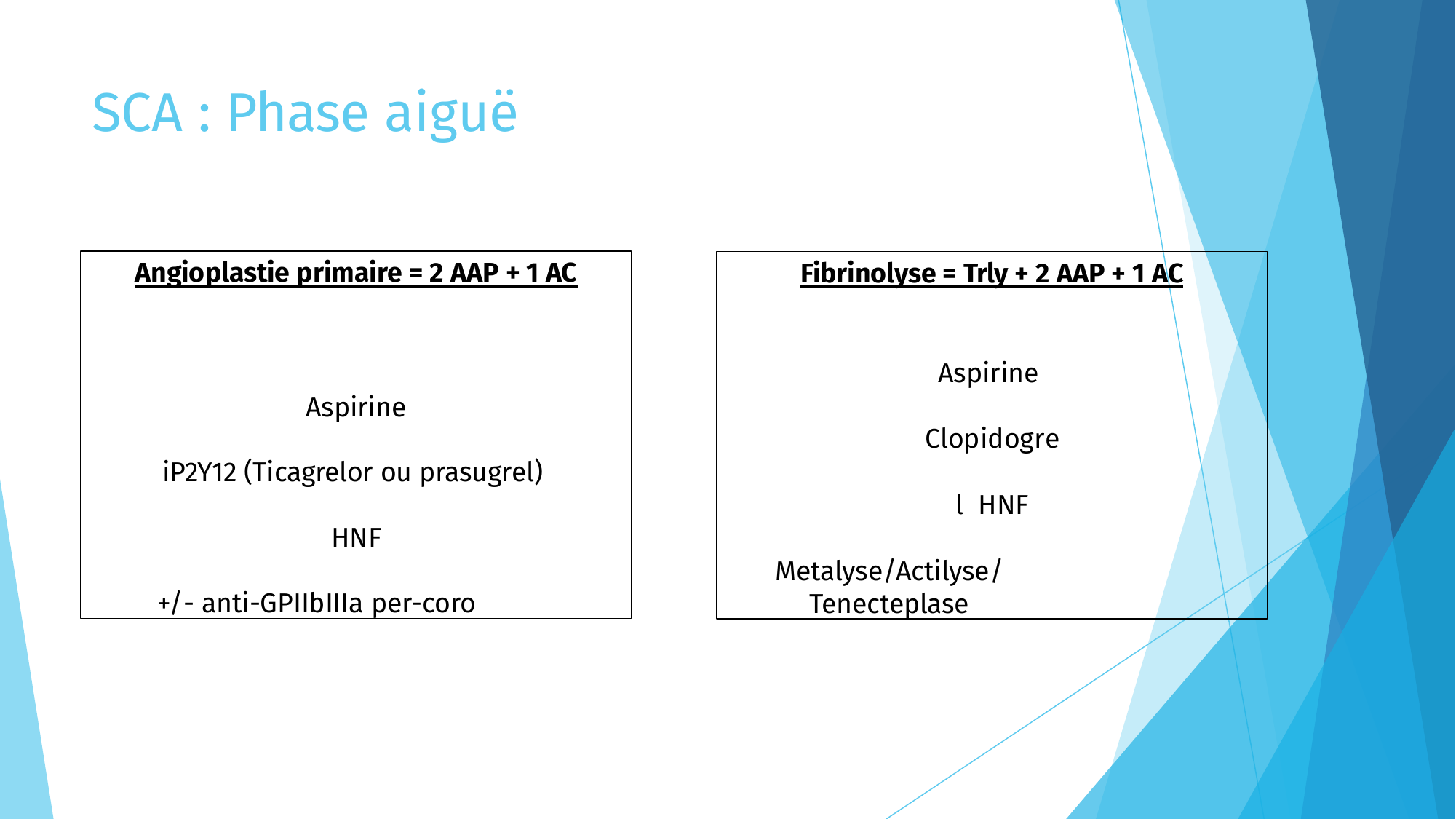

# SCA : Phase aiguë
Angioplastie primaire = 2 AAP + 1 AC

Aspirine
iP2Y12 (Ticagrelor ou prasugrel)  HNF

+/- anti-GPIIbIIIa per-coro
Fibrinolyse = Trly + 2 AAP + 1 AC

Aspirine  Clopidogrel  HNF

Metalyse/Actilyse/Tenecteplase